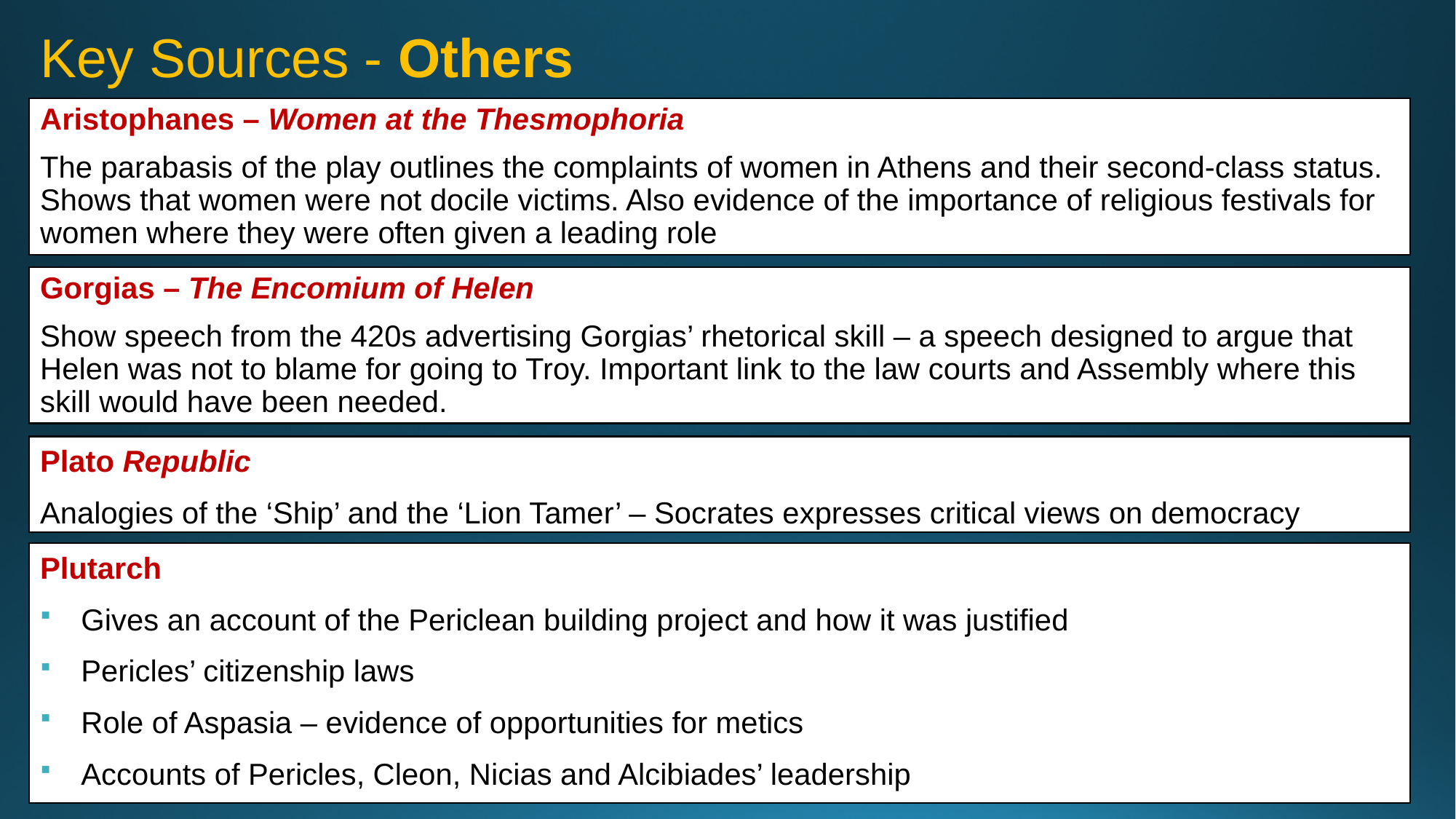

# Key Sources - Others
Aristophanes – Women at the Thesmophoria
The parabasis of the play outlines the complaints of women in Athens and their second-class status. Shows that women were not docile victims. Also evidence of the importance of religious festivals for women where they were often given a leading role
Gorgias – The Encomium of Helen
Show speech from the 420s advertising Gorgias’ rhetorical skill – a speech designed to argue that Helen was not to blame for going to Troy. Important link to the law courts and Assembly where this skill would have been needed.

Plato Republic
Analogies of the ‘Ship’ and the ‘Lion Tamer’ – Socrates expresses critical views on democracy

Plutarch
Gives an account of the Periclean building project and how it was justified
Pericles’ citizenship laws
Role of Aspasia – evidence of opportunities for metics
Accounts of Pericles, Cleon, Nicias and Alcibiades’ leadership